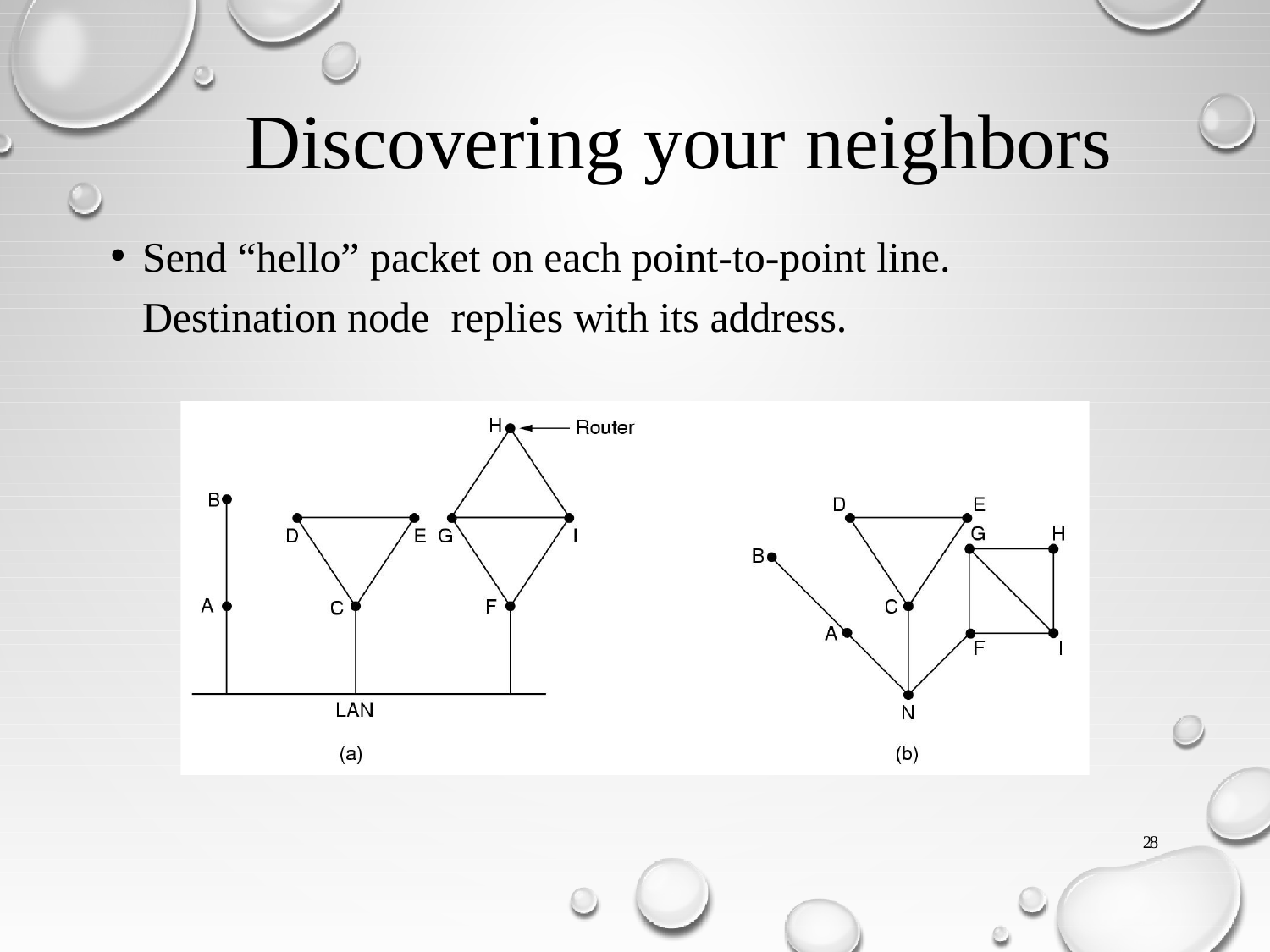

# Discovering your neighbors
Send “hello” packet on each point-to-point line. Destination node  replies with its address.

28